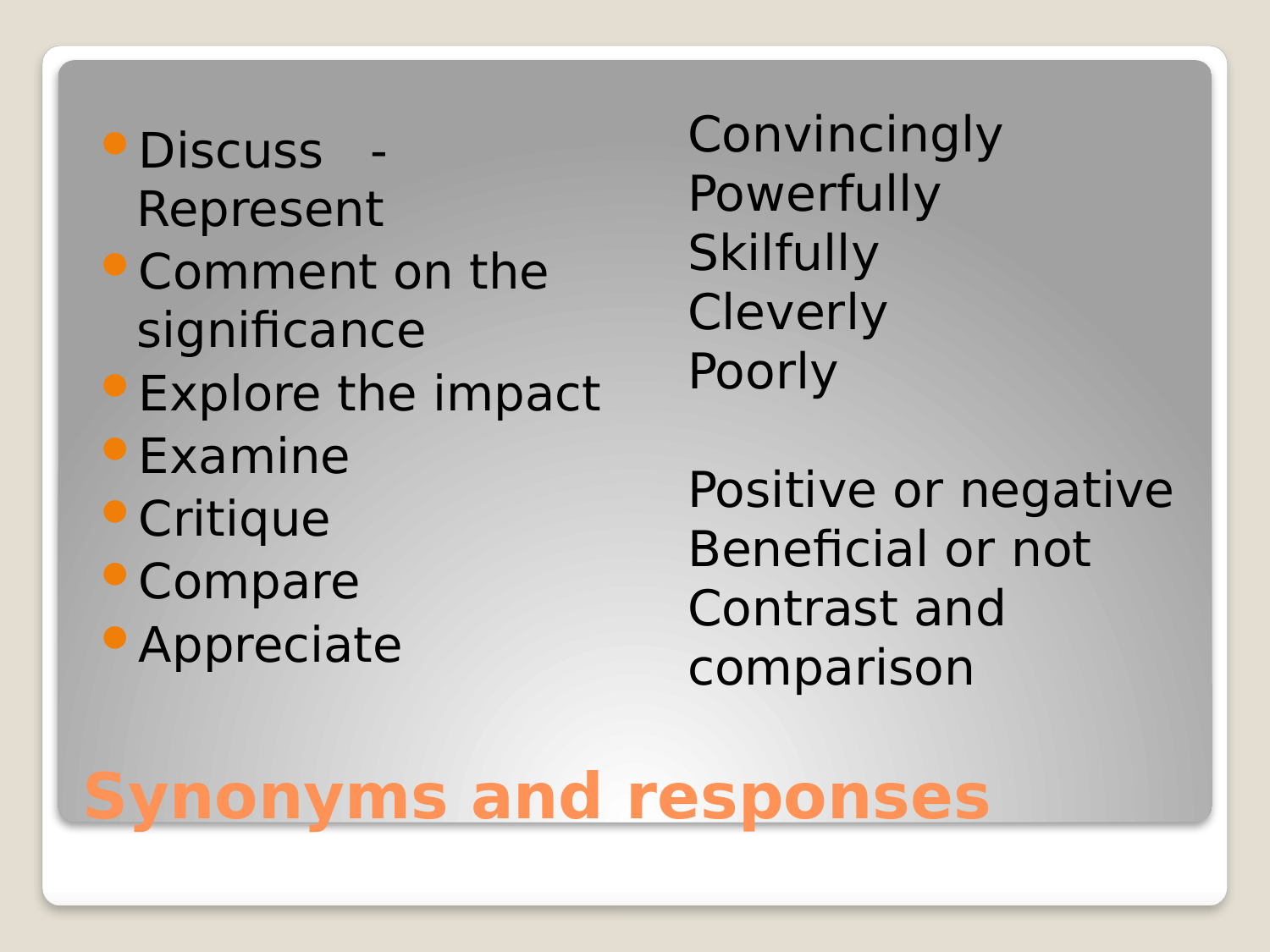

Convincingly
Powerfully
Skilfully
Cleverly
Poorly

Positive or negative
Beneficial or not
Contrast and comparison
Discuss   -  Represent
Comment on the significance
Explore the impact
Examine
Critique
Compare
Appreciate

# Synonyms and responses